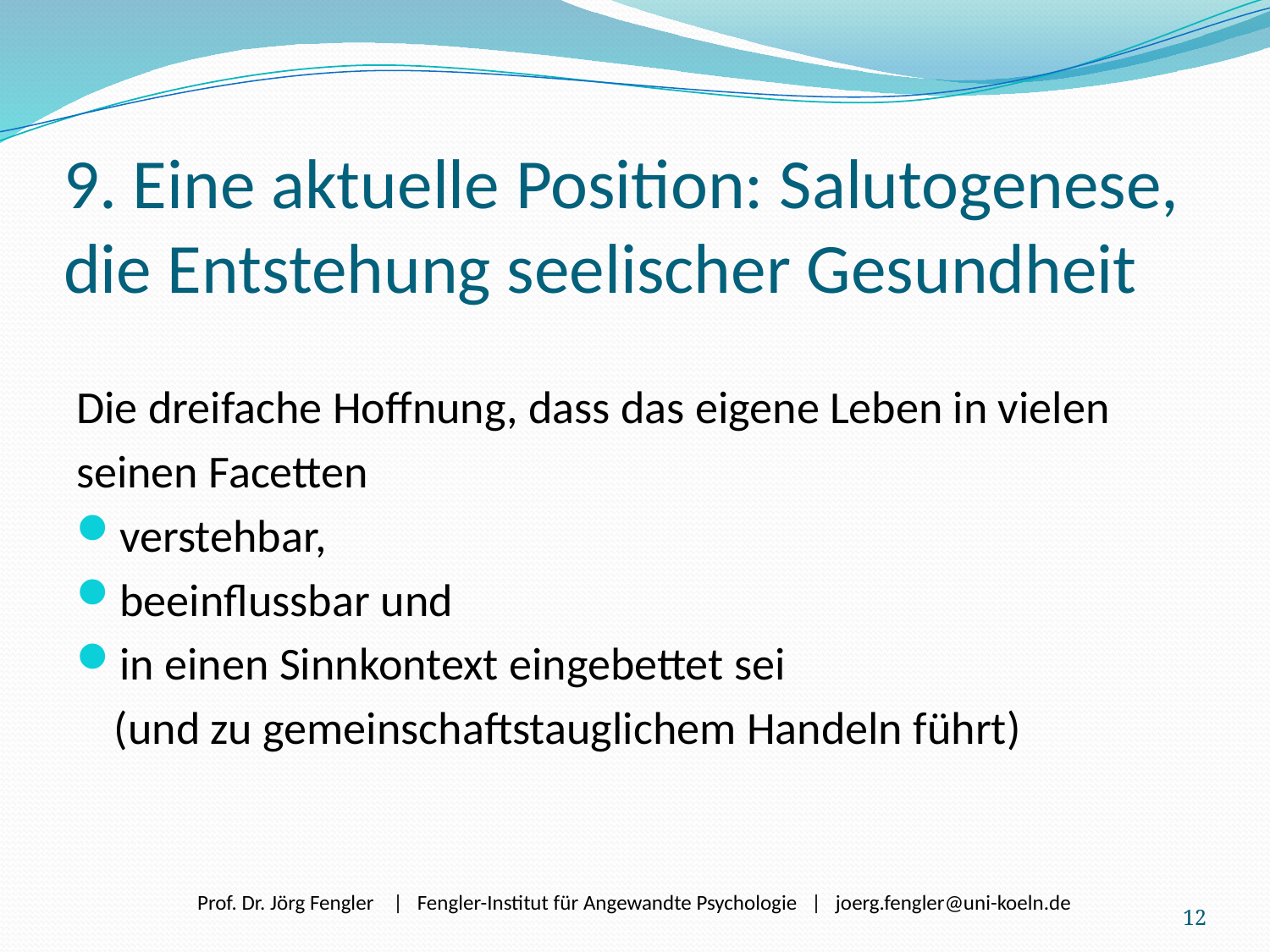

# 9. Eine aktuelle Position: Salutogenese, die Entstehung seelischer Gesundheit

Die dreifache Hoffnung, dass das eigene Leben in vielen
seinen Facetten
verstehbar,
beeinflussbar und
in einen Sinnkontext eingebettet sei
	(und zu gemeinschaftstauglichem Handeln führt)

12